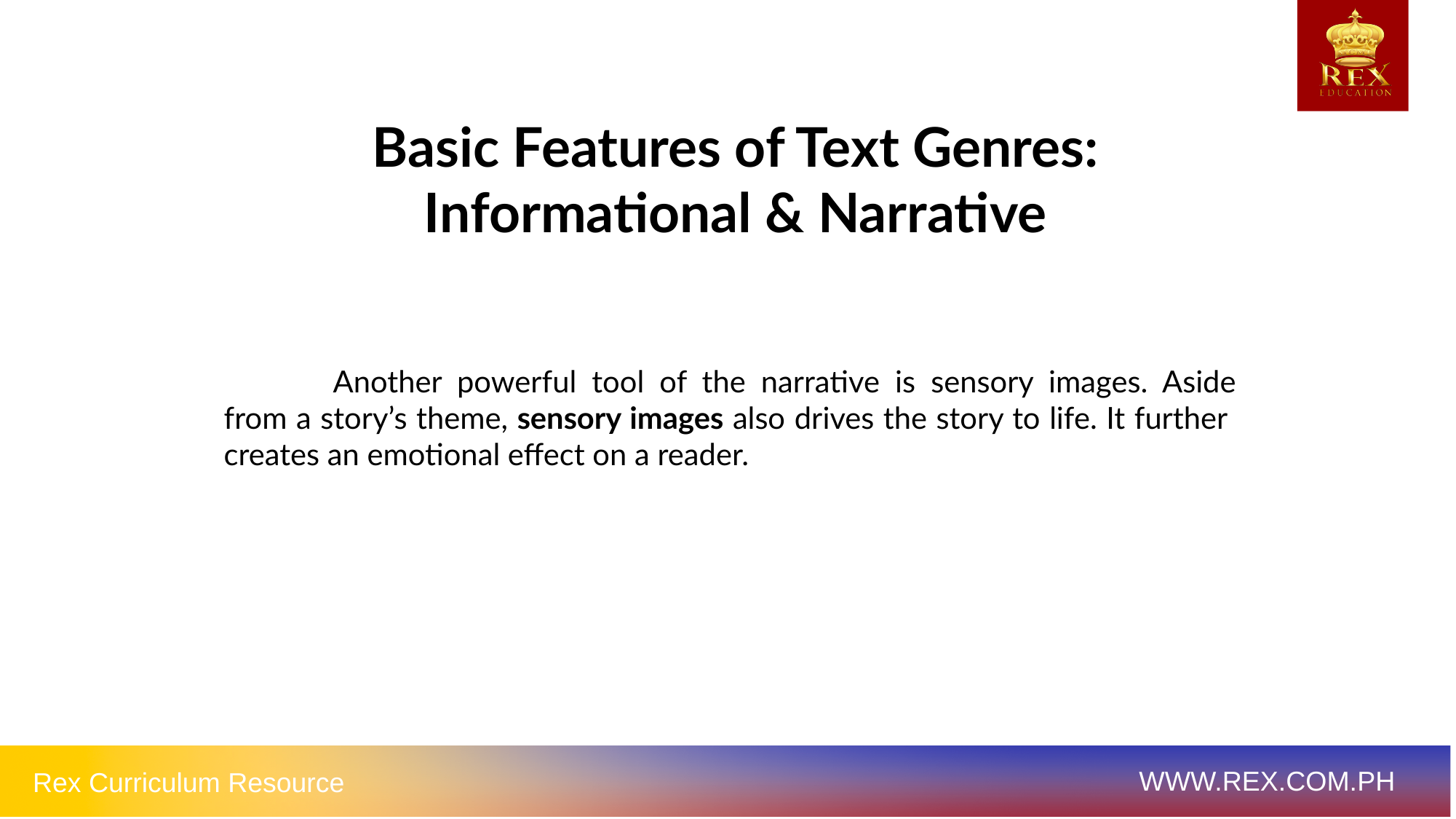

Basic Features of Text Genres: Informational & Narrative
	Another powerful tool of the narrative is sensory images. Aside from a story’s theme, sensory images also drives the story to life. It further  creates an emotional effect on a reader.